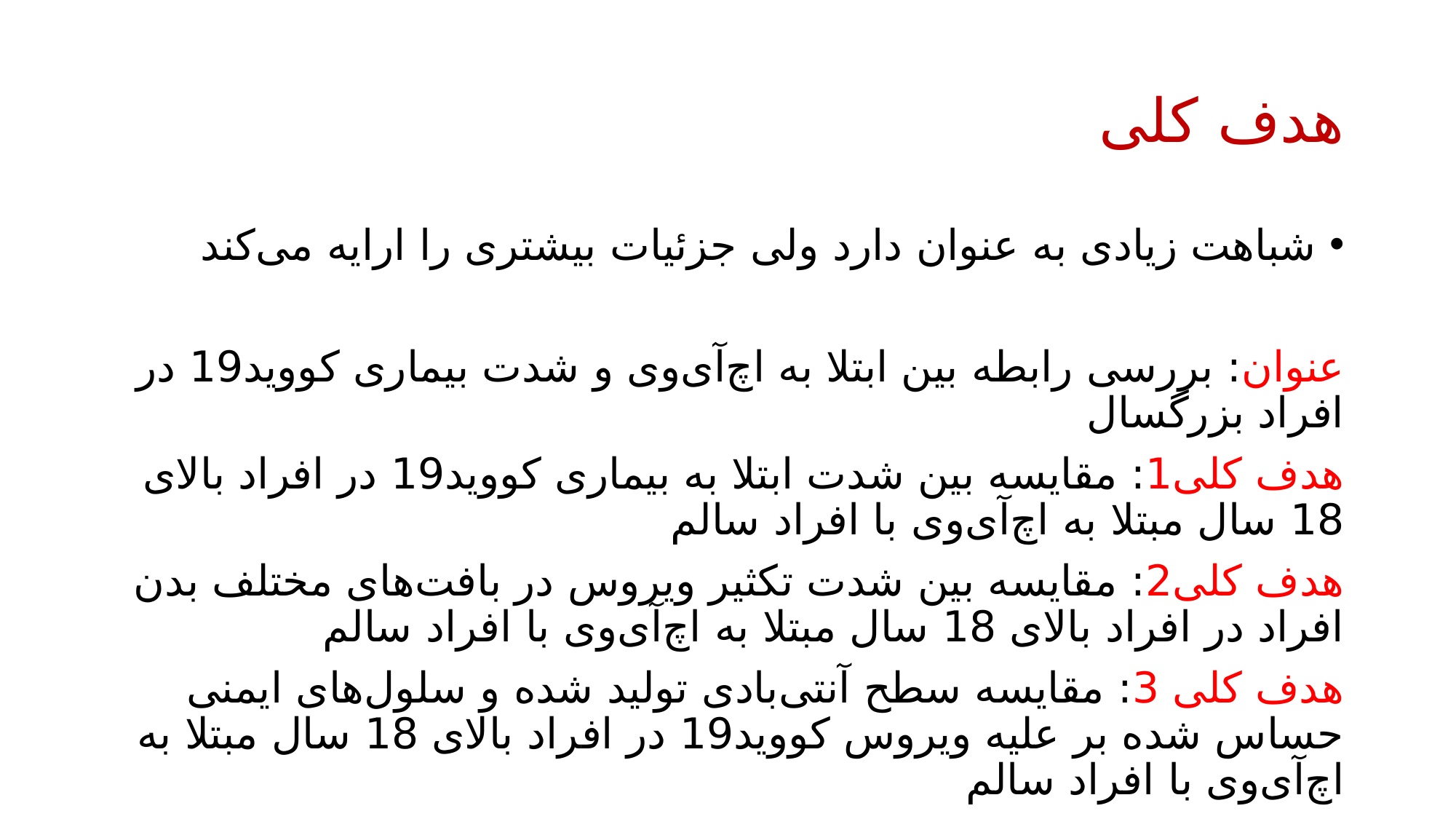

# هدف کلی
شباهت زیادی به عنوان دارد ولی جزئیات بیشتری را ارایه می‌کند

عنوان: بررسی رابطه بین ابتلا به اچ‌آی‌وی و شدت بیماری کووید19 در افراد بزرگسال
هدف کلی1: مقایسه بین شدت ابتلا به بیماری کووید19 در افراد بالای 18 سال مبتلا به اچ‌آی‌وی با افراد سالم
هدف کلی2: مقایسه بین شدت تکثیر ویروس در بافت‌های مختلف بدن افراد در افراد بالای 18 سال مبتلا به اچ‌آی‌وی با افراد سالم
هدف کلی 3: مقایسه سطح آنتی‌بادی تولید شده و سلول‌های ایمنی حساس شده بر علیه ویروس کووید19 در افراد بالای 18 سال مبتلا به اچ‌آی‌وی با افراد سالم